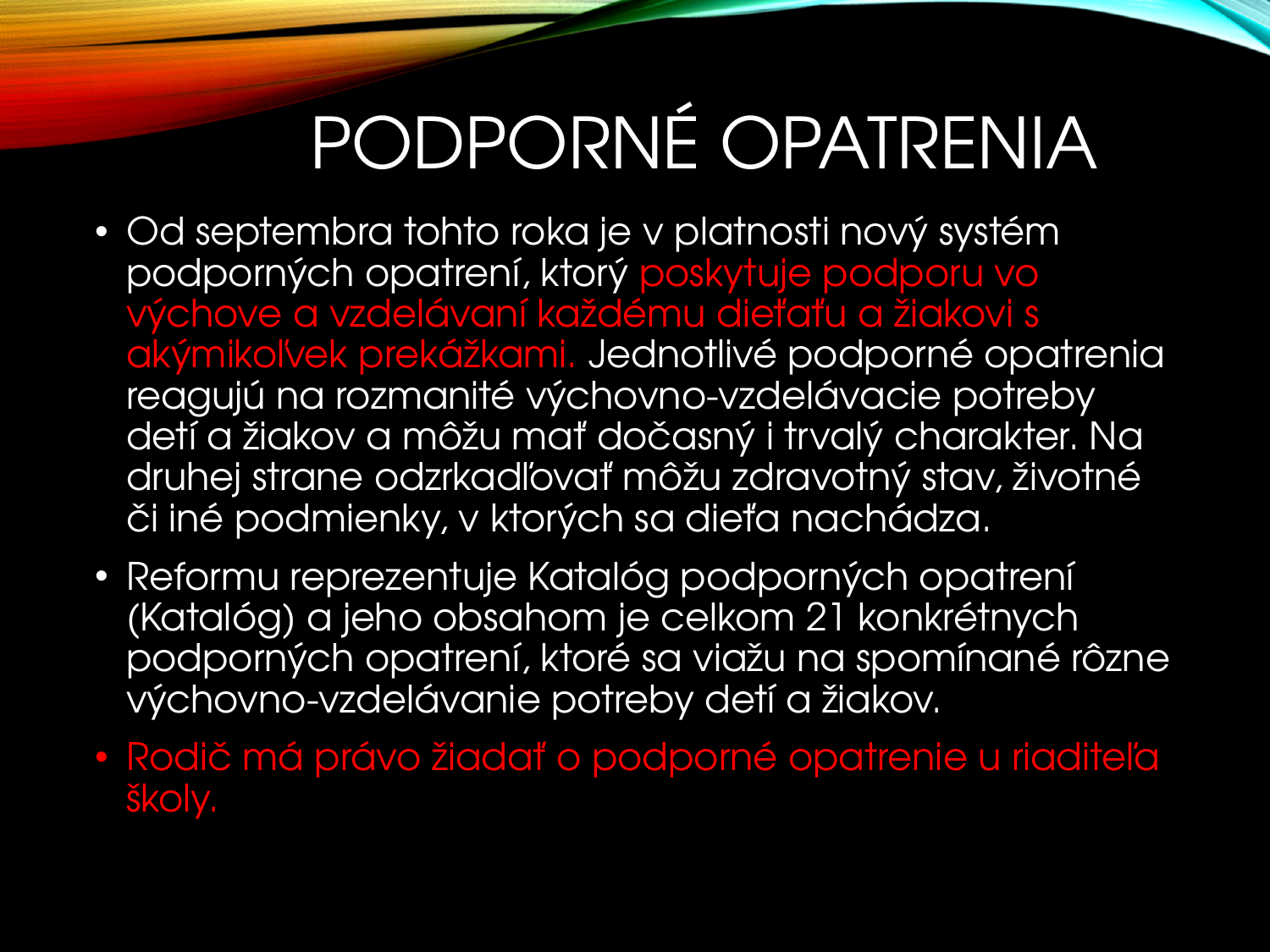

# Podporné opatrenia
Od septembra tohto roka je v platnosti nový systém podporných opatrení, ktorý poskytuje podporu vo výchove a vzdelávaní každému dieťaťu a žiakovi s akýmikoľvek prekážkami. Jednotlivé podporné opatrenia reagujú na rozmanité výchovno-vzdelávacie potreby detí a žiakov a môžu mať dočasný i trvalý charakter. Na druhej strane odzrkadľovať môžu zdravotný stav, životné či iné podmienky, v ktorých sa dieťa nachádza.
Reformu reprezentuje Katalóg podporných opatrení (Katalóg) a jeho obsahom je celkom 21 konkrétnych podporných opatrení, ktoré sa viažu na spomínané rôzne výchovno-vzdelávanie potreby detí a žiakov.
Rodič má právo žiadať o podporné opatrenie u riaditeľa školy.